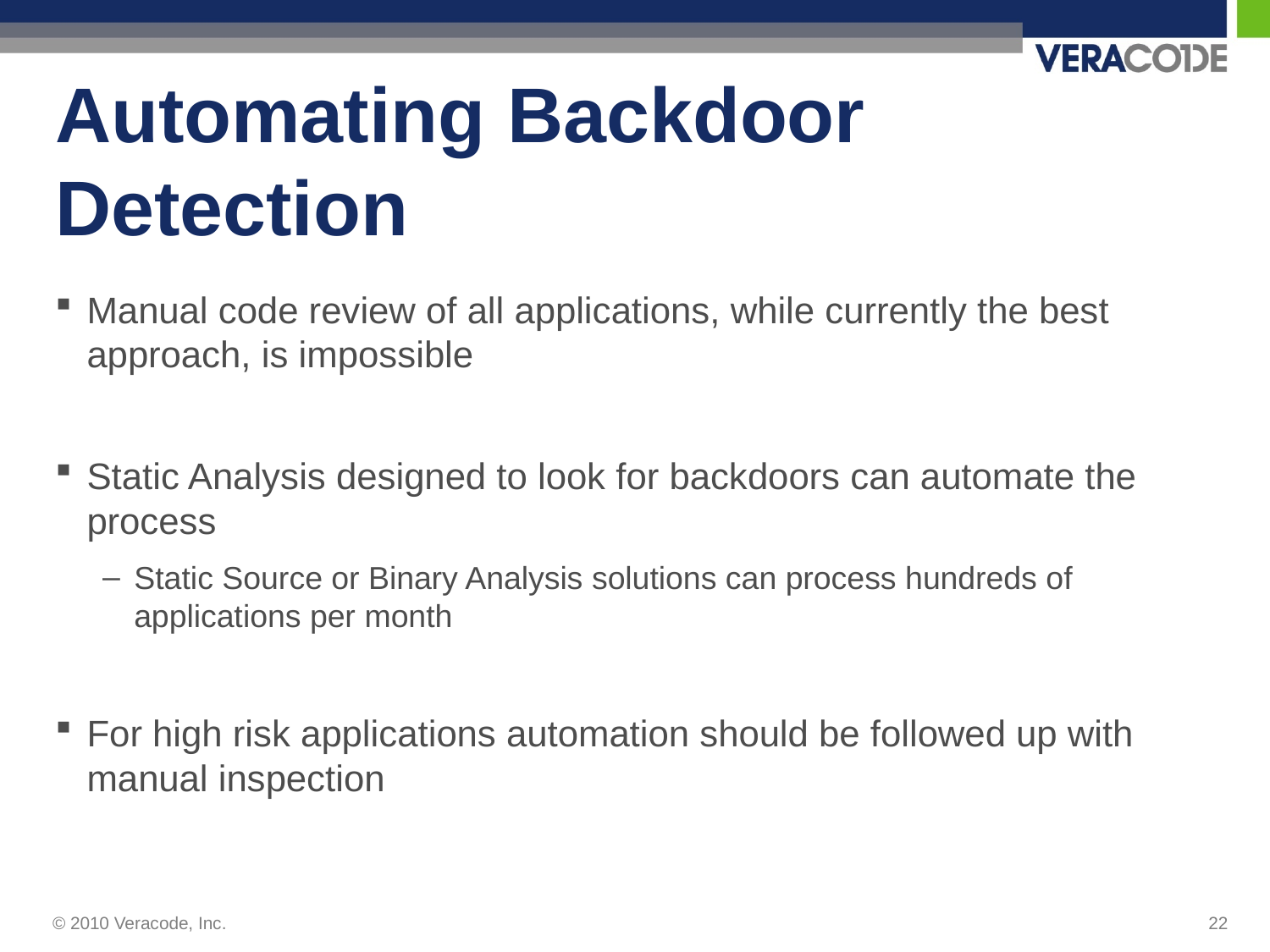

# Automating Backdoor Detection
Manual code review of all applications, while currently the best approach, is impossible

Static Analysis designed to look for backdoors can automate the process
Static Source or Binary Analysis solutions can process hundreds of applications per month

For high risk applications automation should be followed up with manual inspection